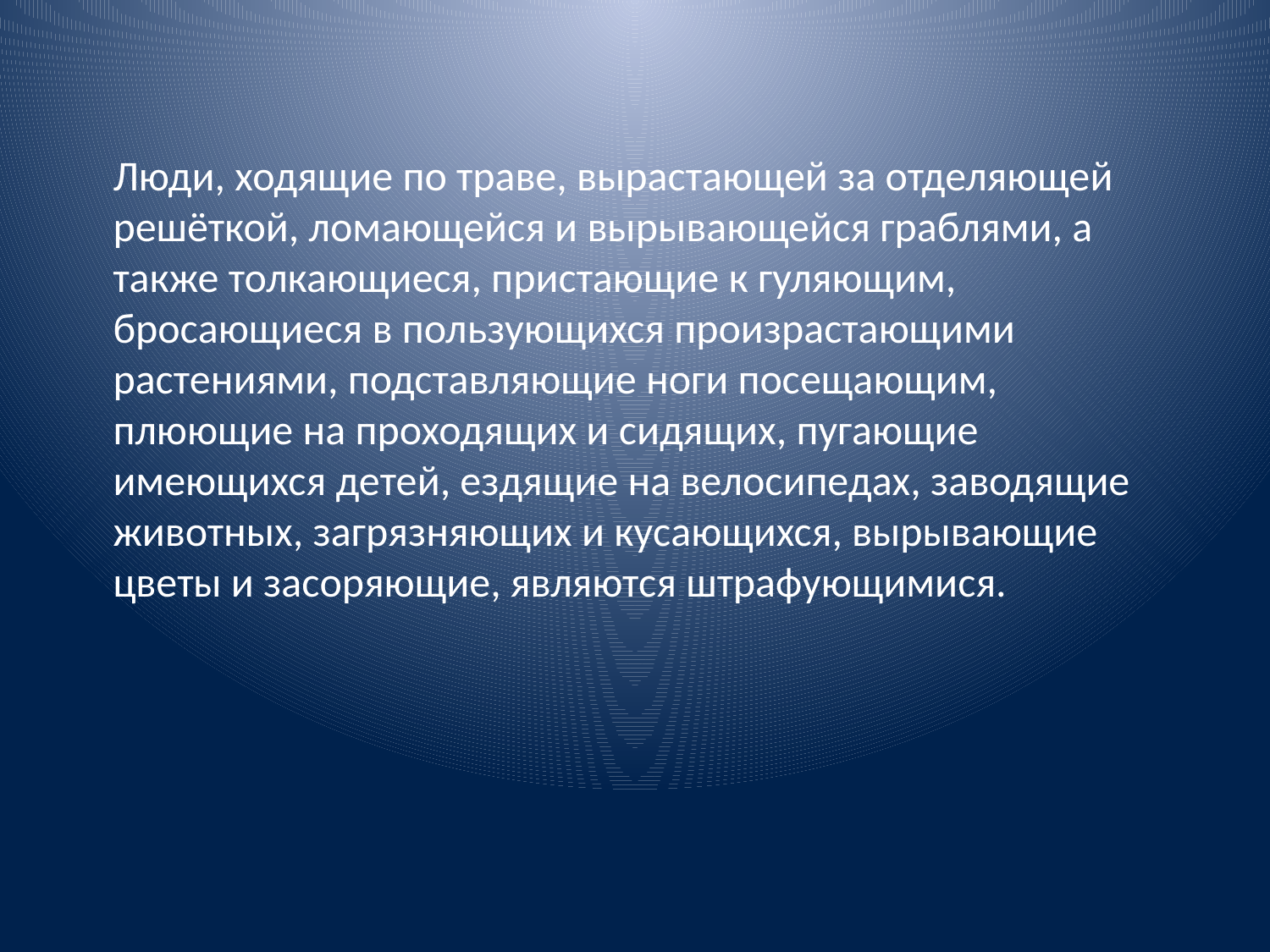

Люди, ходящие по траве, вырастающей за отделяющей решёткой, ломающейся и вырывающейся граблями, а также толкающиеся, пристающие к гуляющим, бросающиеся в пользующихся произрастающими растениями, подставляющие ноги посещающим, плюющие на проходящих и сидящих, пугающие имеющихся детей, ездящие на велосипедах, заводящие животных, загрязняющих и кусающихся, вырывающие цветы и засоряющие, являются штрафующимися.
#